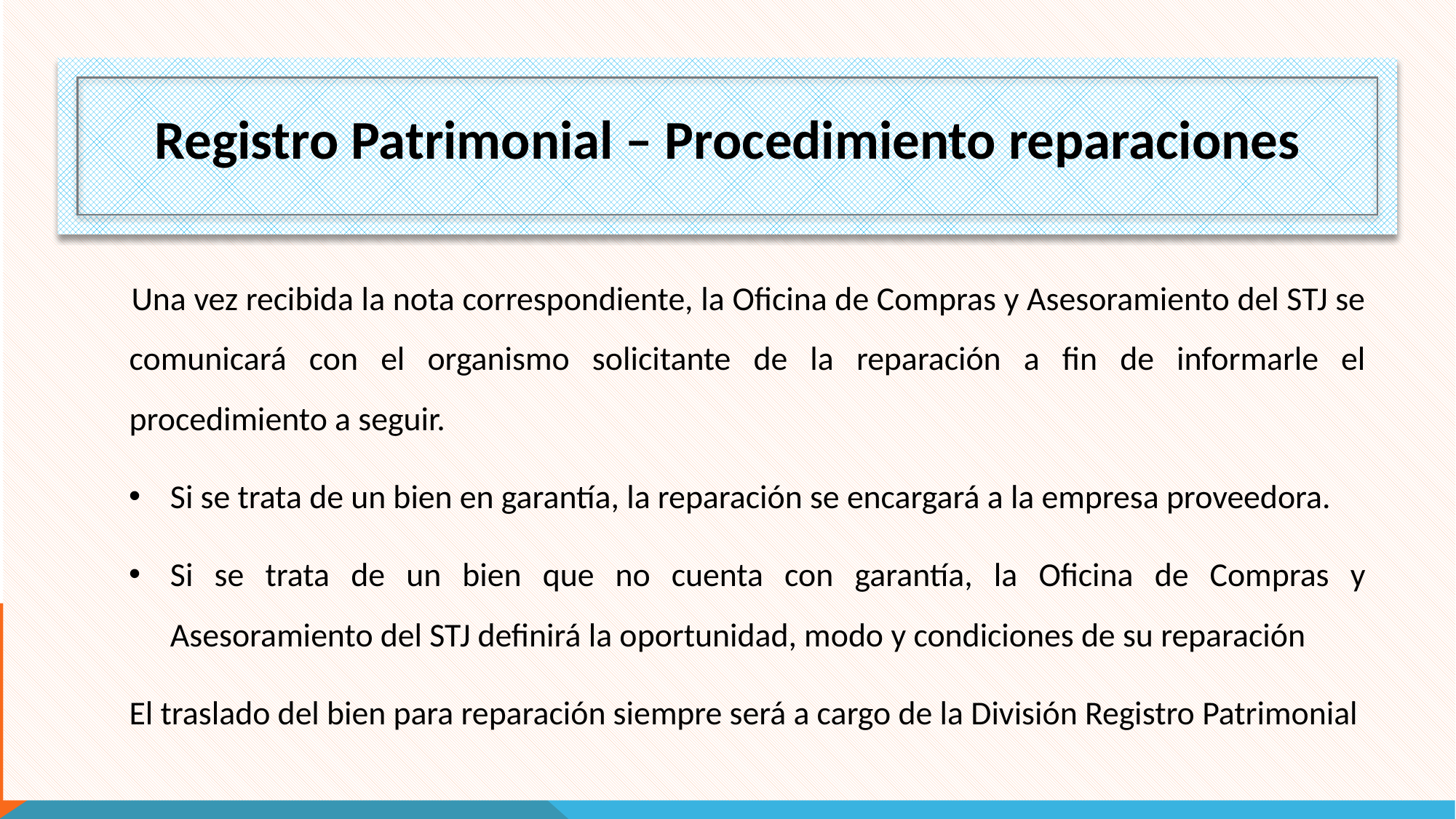

Registro Patrimonial – Procedimiento reparaciones
Una vez recibida la nota correspondiente, la Oficina de Compras y Asesoramiento del STJ se comunicará con el organismo solicitante de la reparación a fin de informarle el procedimiento a seguir.
Si se trata de un bien en garantía, la reparación se encargará a la empresa proveedora.
Si se trata de un bien que no cuenta con garantía, la Oficina de Compras y Asesoramiento del STJ definirá la oportunidad, modo y condiciones de su reparación
El traslado del bien para reparación siempre será a cargo de la División Registro Patrimonial